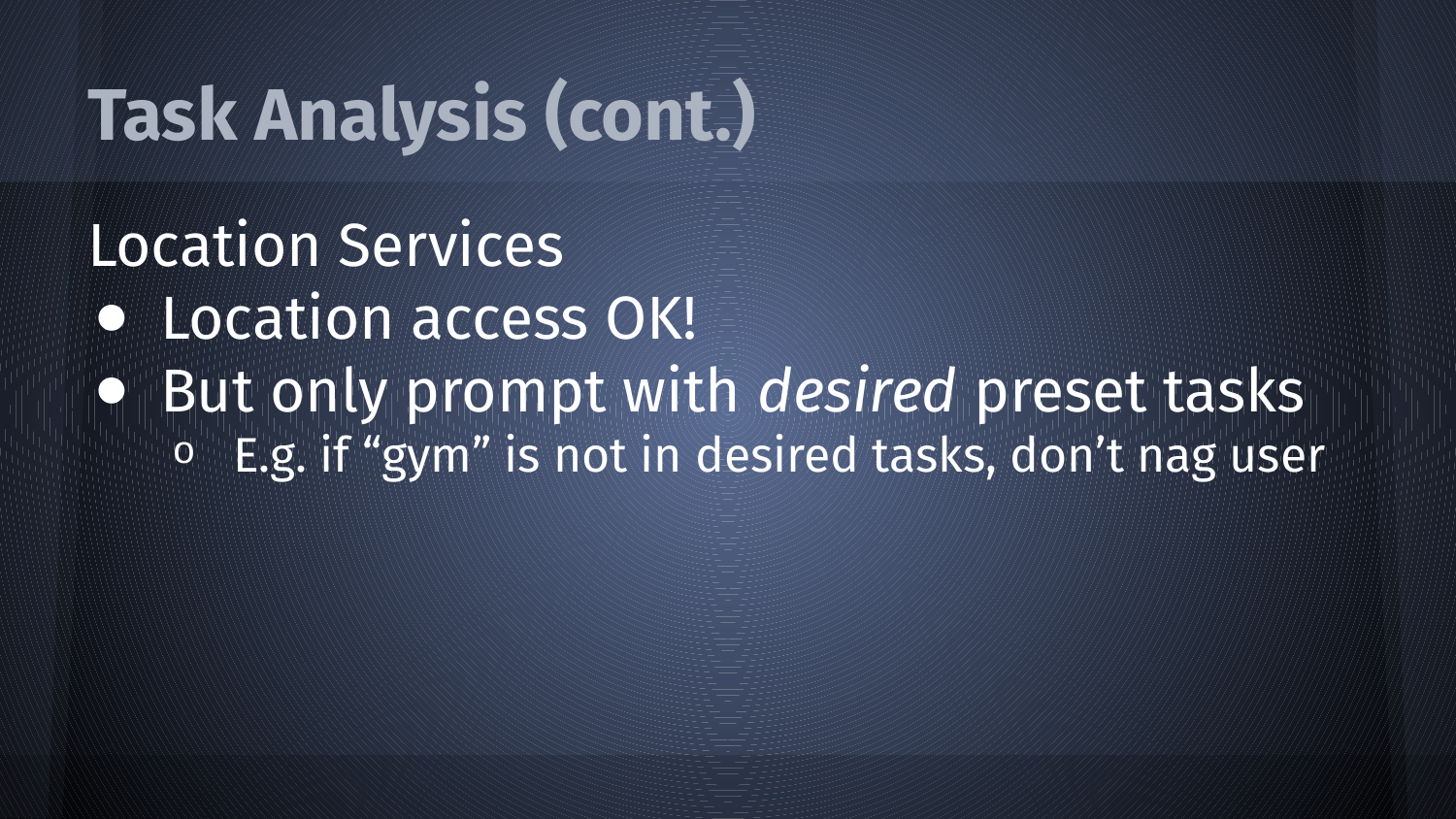

# Task Analysis (cont.)
Location Services
Location access OK!
But only prompt with desired preset tasks
E.g. if “gym” is not in desired tasks, don’t nag user